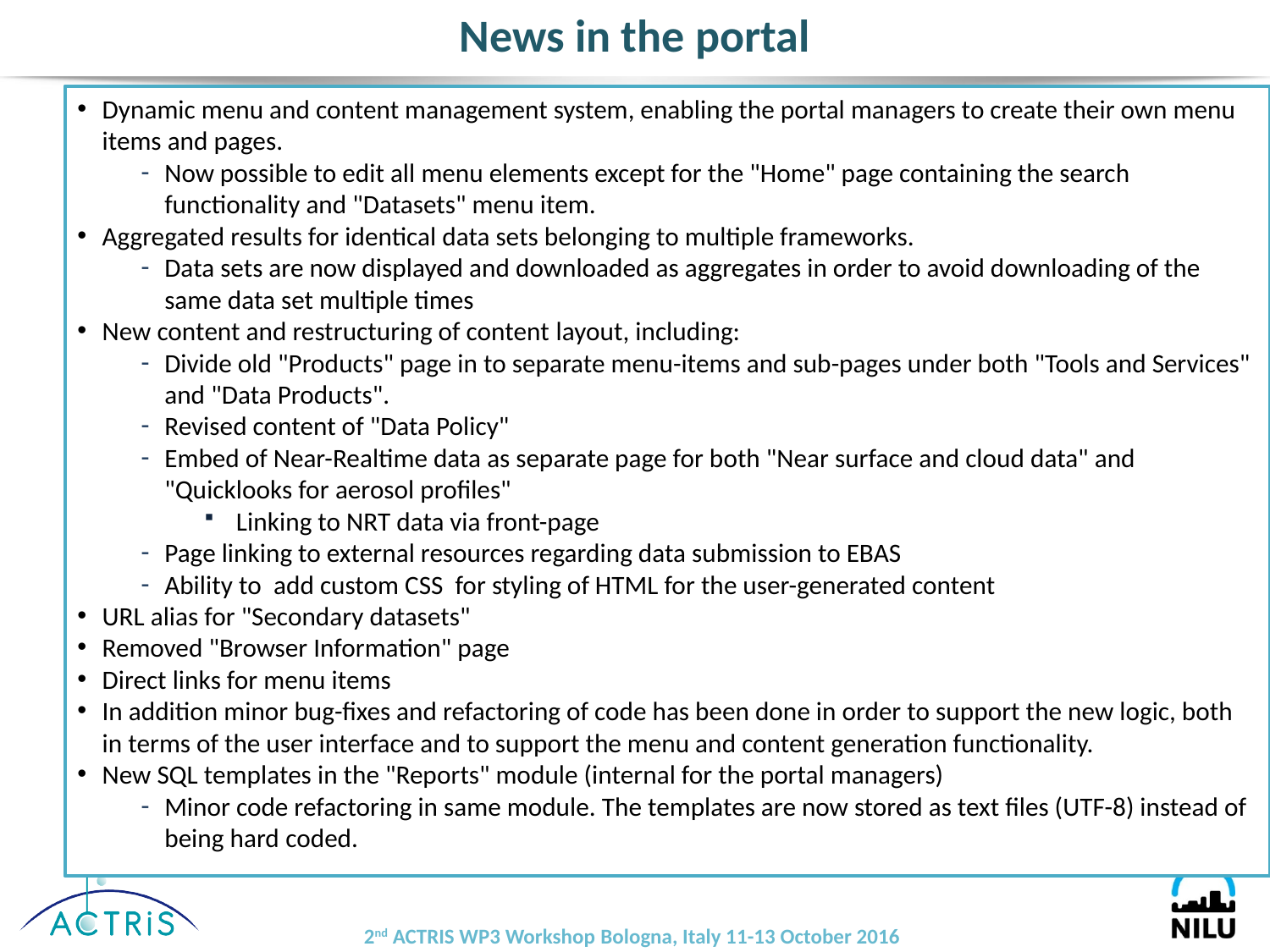

# News in the portal
Dynamic menu and content management system, enabling the portal managers to create their own menu items and pages.
Now possible to edit all menu elements except for the "Home" page containing the search functionality and "Datasets" menu item.
Aggregated results for identical data sets belonging to multiple frameworks.
Data sets are now displayed and downloaded as aggregates in order to avoid downloading of the same data set multiple times
New content and restructuring of content layout, including:
Divide old "Products" page in to separate menu-items and sub-pages under both "Tools and Services" and "Data Products".
Revised content of "Data Policy"
Embed of Near-Realtime data as separate page for both "Near surface and cloud data" and "Quicklooks for aerosol profiles"
​Linking to NRT data via front-page
Page linking to external resources regarding data submission to EBAS
Ability to  add custom CSS  for styling of HTML for the user-generated content
​URL alias for "Secondary datasets"
Removed "Browser Information" page
Direct links for menu items
In addition minor bug-fixes and refactoring of code has been done in order to support the new logic, both in terms of the user interface and to support the menu and content generation functionality.
New SQL templates in the "Reports" module (internal for the portal managers)
Minor code refactoring in same module. The templates are now stored as text files (UTF-8) instead of being hard coded.